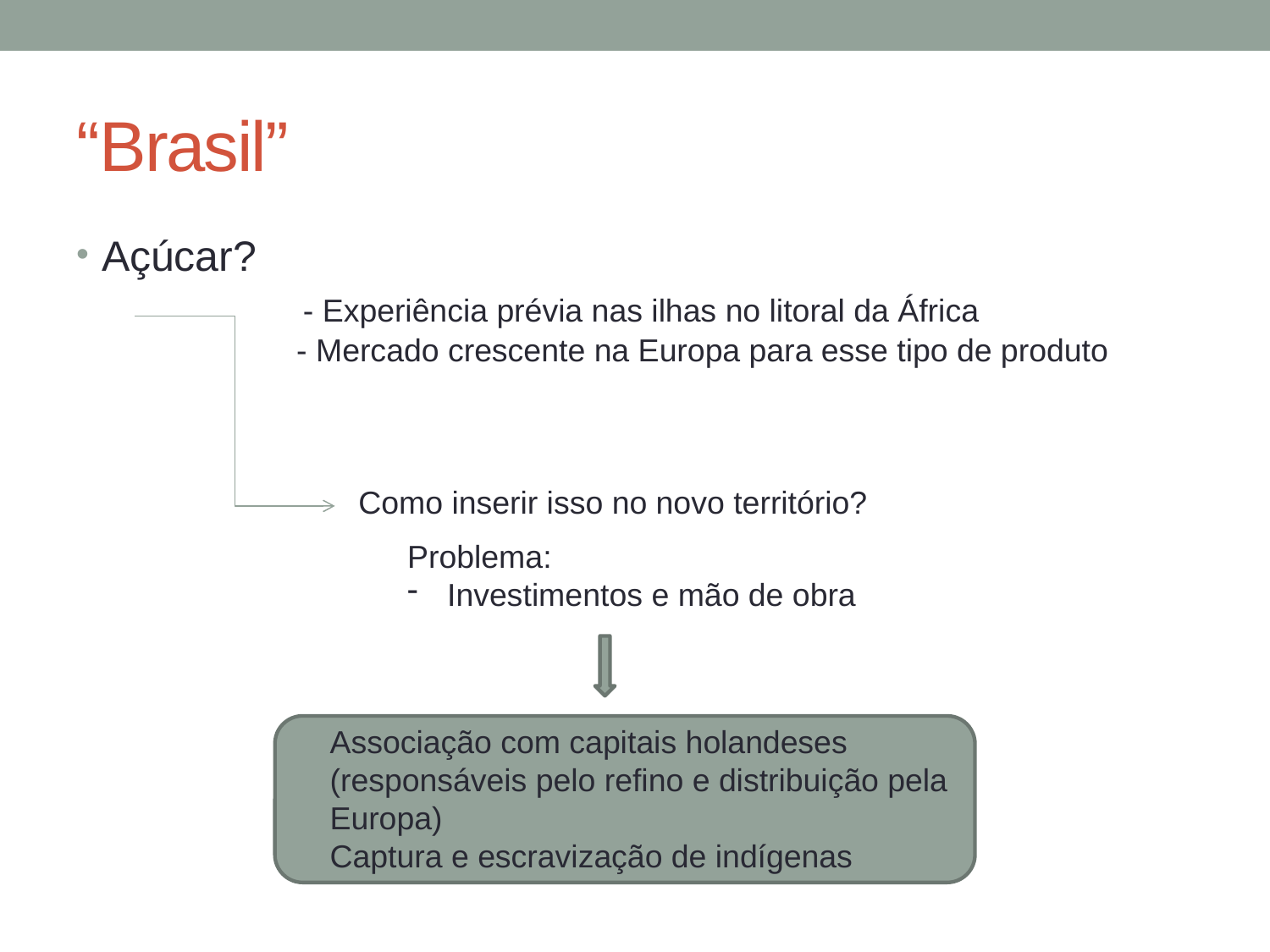

# “Brasil”
Açúcar?
                 - Experiência prévia nas ilhas no litoral da África
                      - Mercado crescente na Europa para esse tipo de produto
                             Como inserir isso no novo território?
Problema:
Investimentos e mão de obra

Associação com capitais holandeses (responsáveis pelo refino e distribuição pela Europa)
Captura e escravização de indígenas